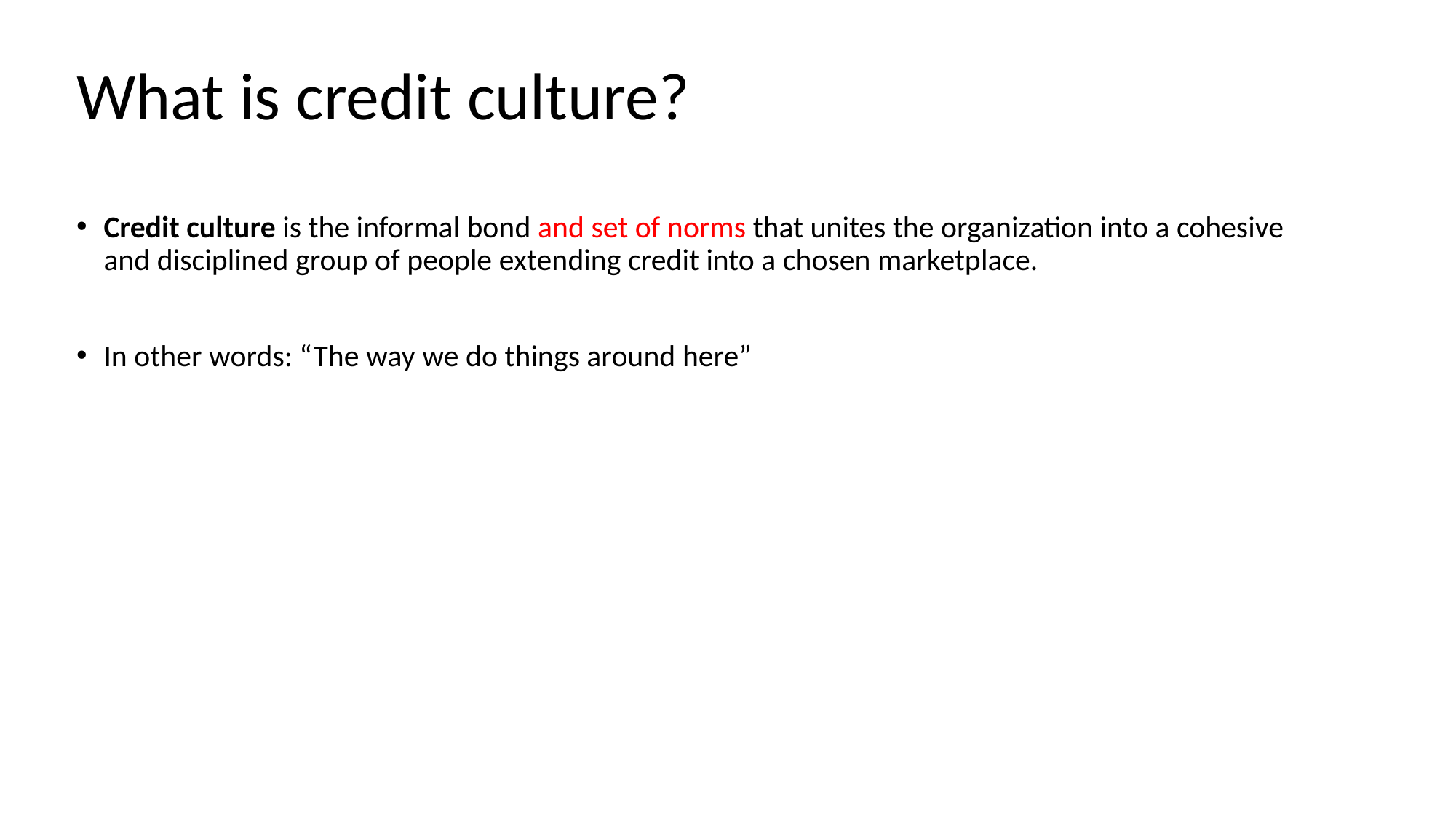

# What is credit culture?
Credit culture is the informal bond and set of norms that unites the organization into a cohesive and disciplined group of people extending credit into a chosen marketplace.

In other words: “The way we do things around here”